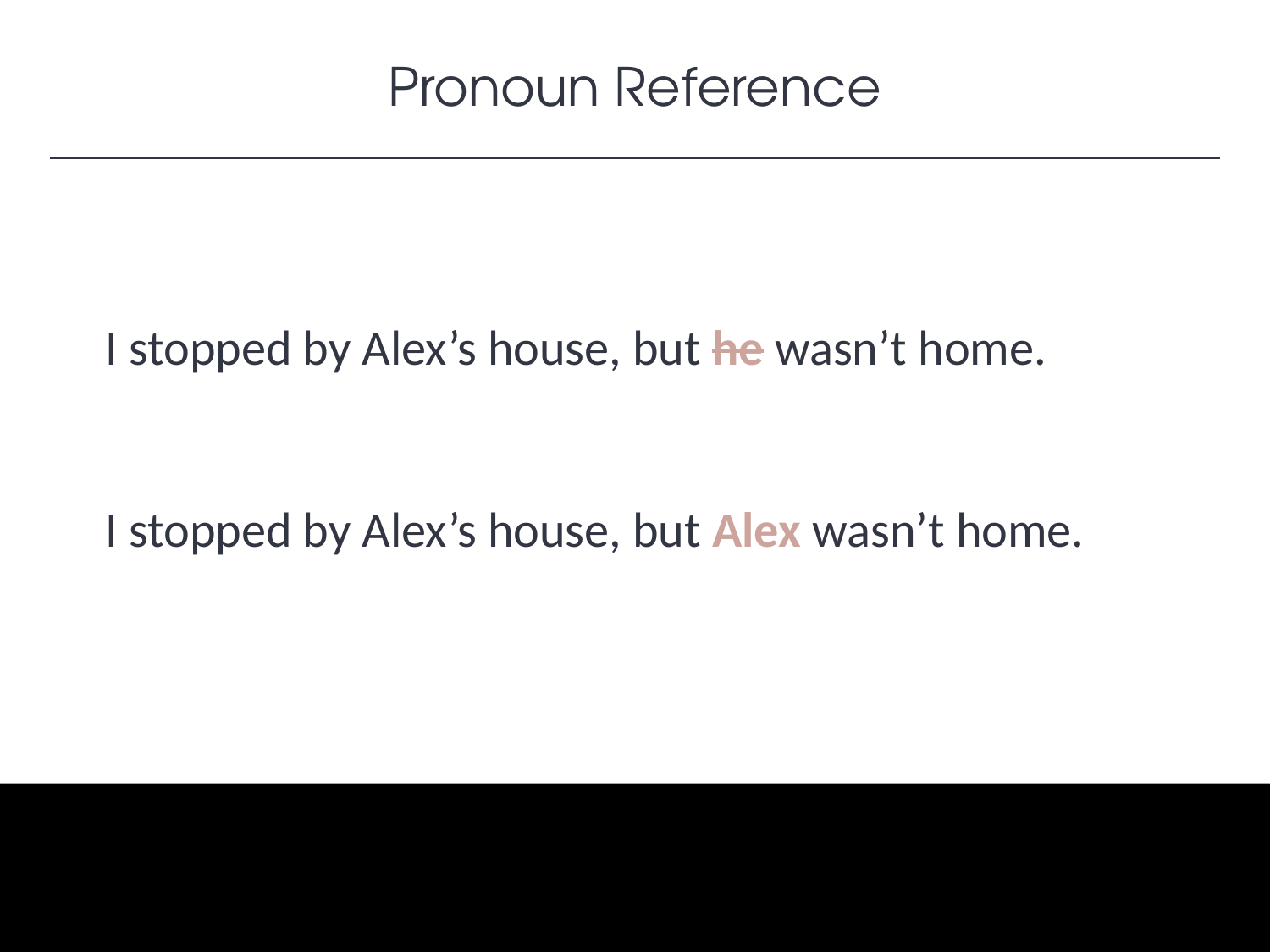

Pronoun Reference
HAWKES LEARNING
I stopped by Alex’s house, but he wasn’t home.

I stopped by Alex’s house, but Alex wasn’t home.